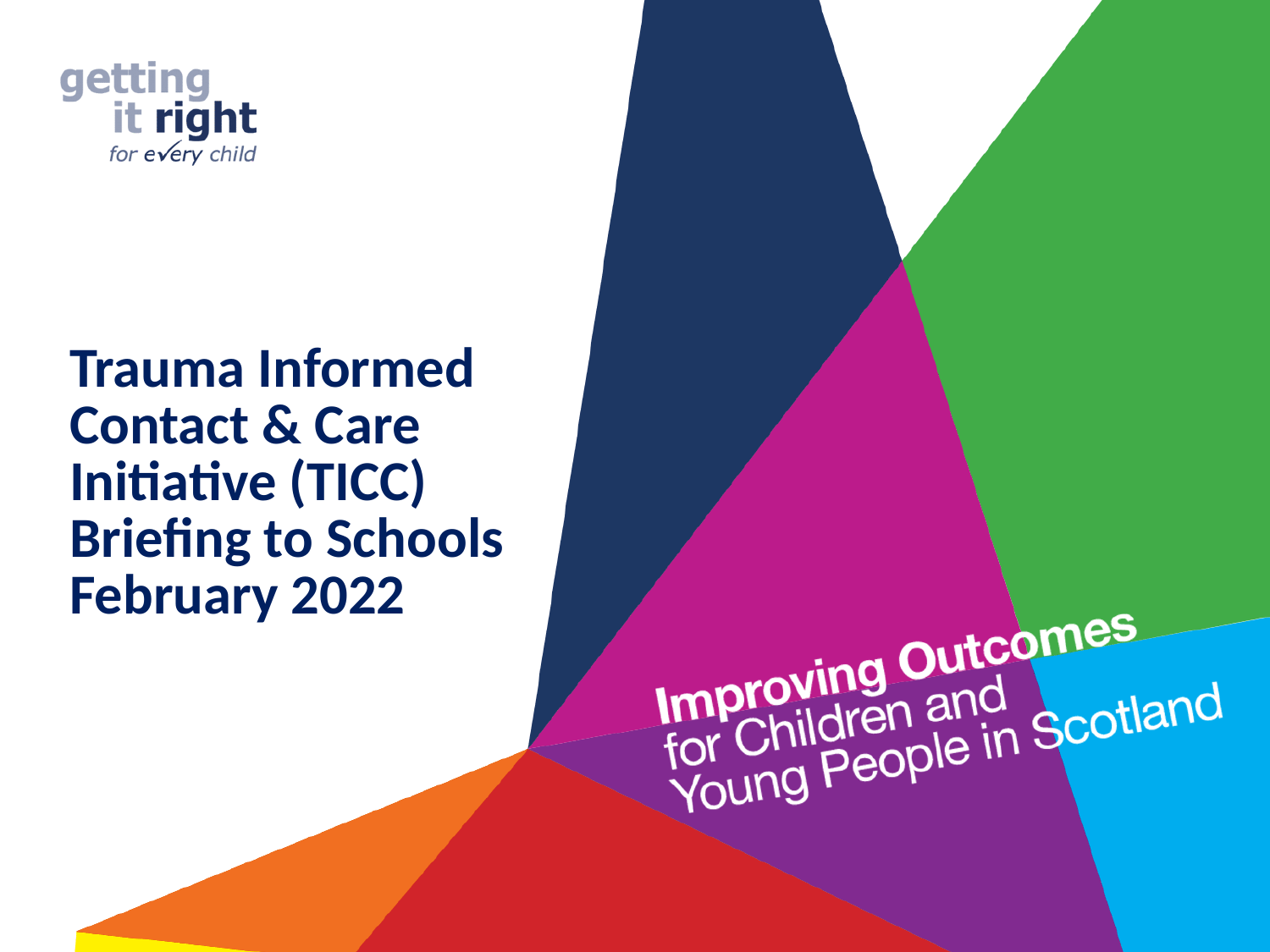

# Trauma Informed Contact & Care Initiative (TICC) Briefing to Schools February 2022